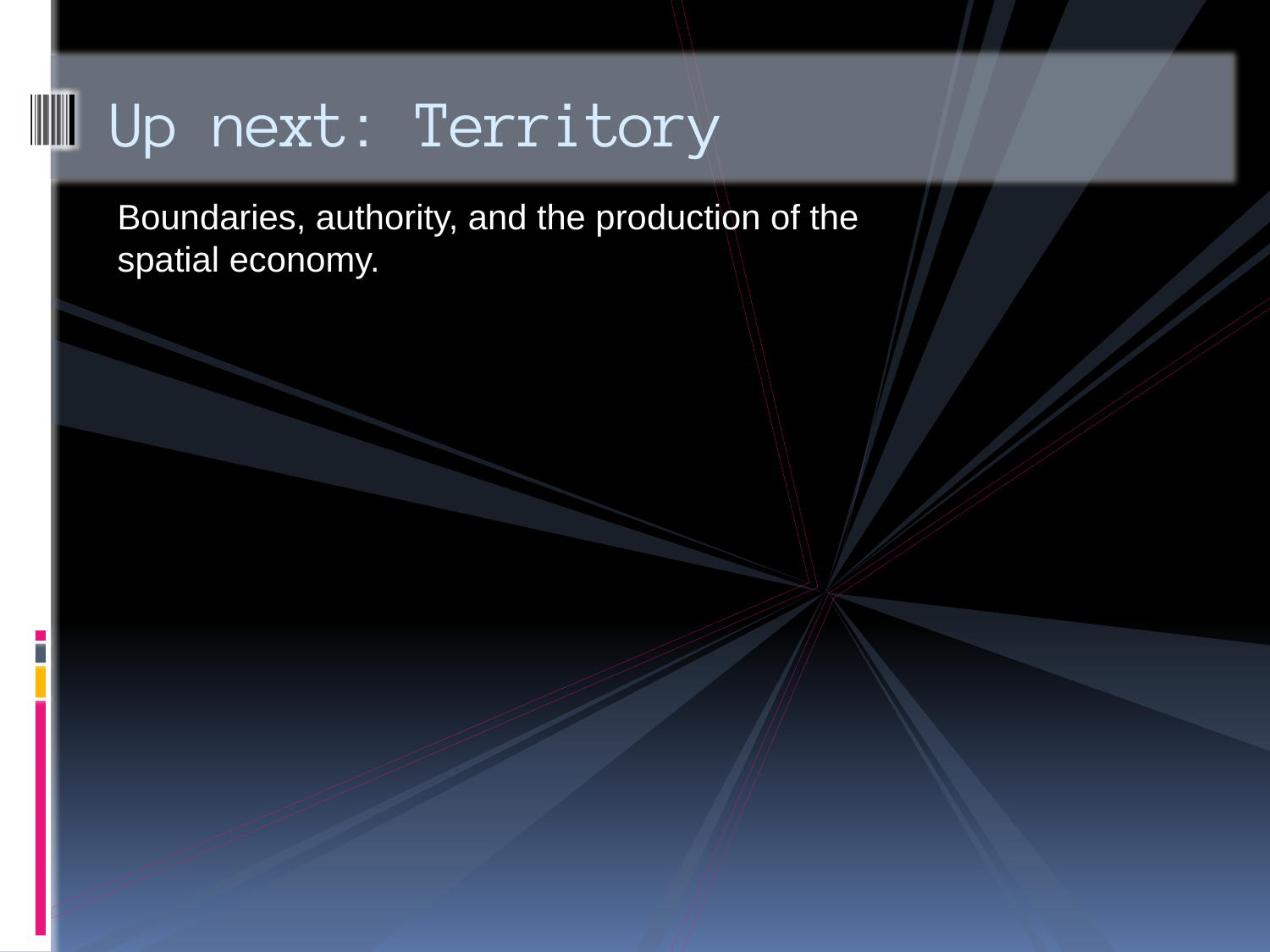

# Up next: Territory
Boundaries, authority, and the production of the spatial economy.